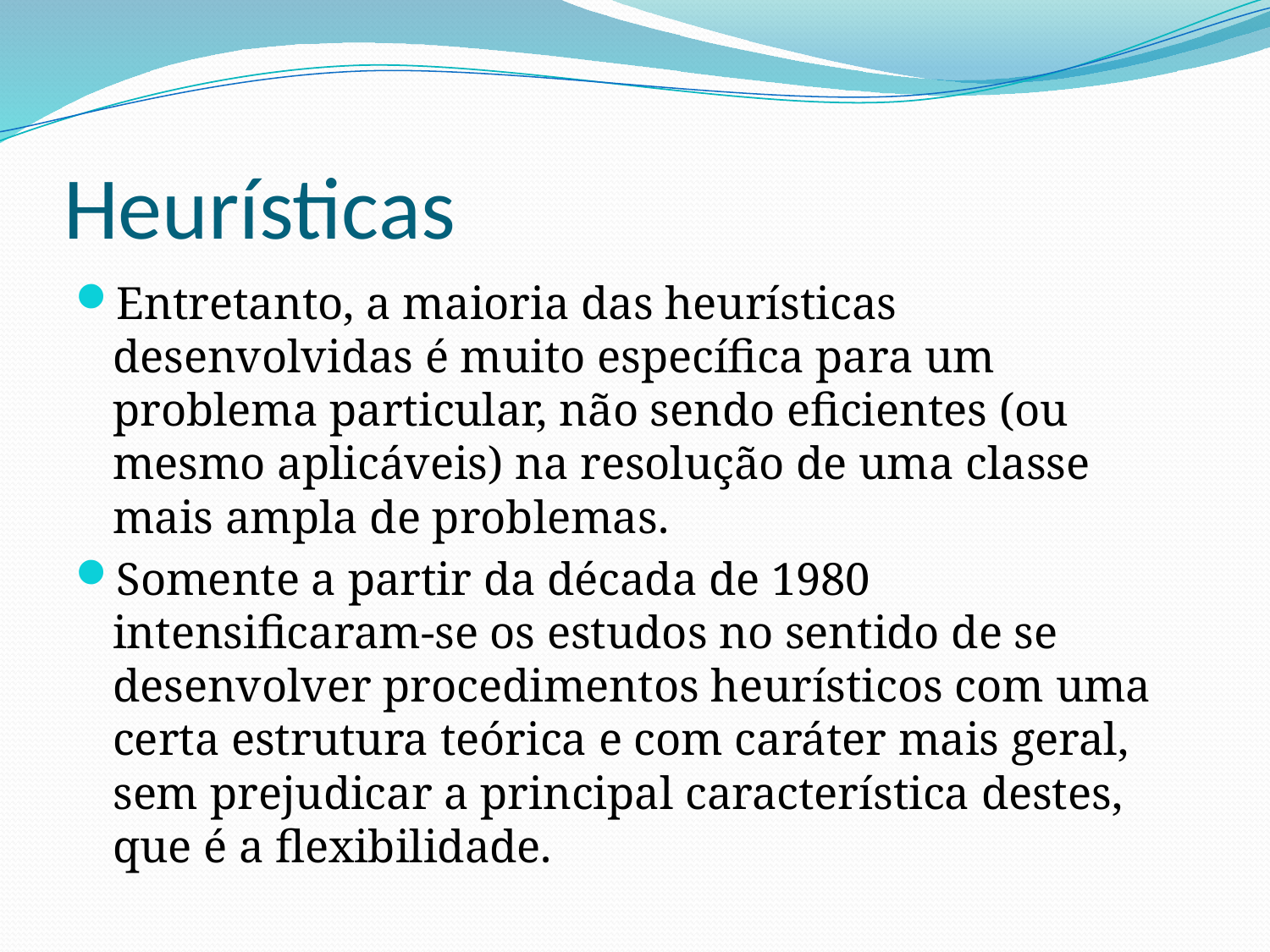

# Heurísticas
Entretanto, a maioria das heurísticas desenvolvidas é muito específica para um problema particular, não sendo eficientes (ou mesmo aplicáveis) na resolução de uma classe mais ampla de problemas.
Somente a partir da década de 1980 intensificaram-se os estudos no sentido de se desenvolver procedimentos heurísticos com uma certa estrutura teórica e com caráter mais geral, sem prejudicar a principal característica destes, que é a flexibilidade.